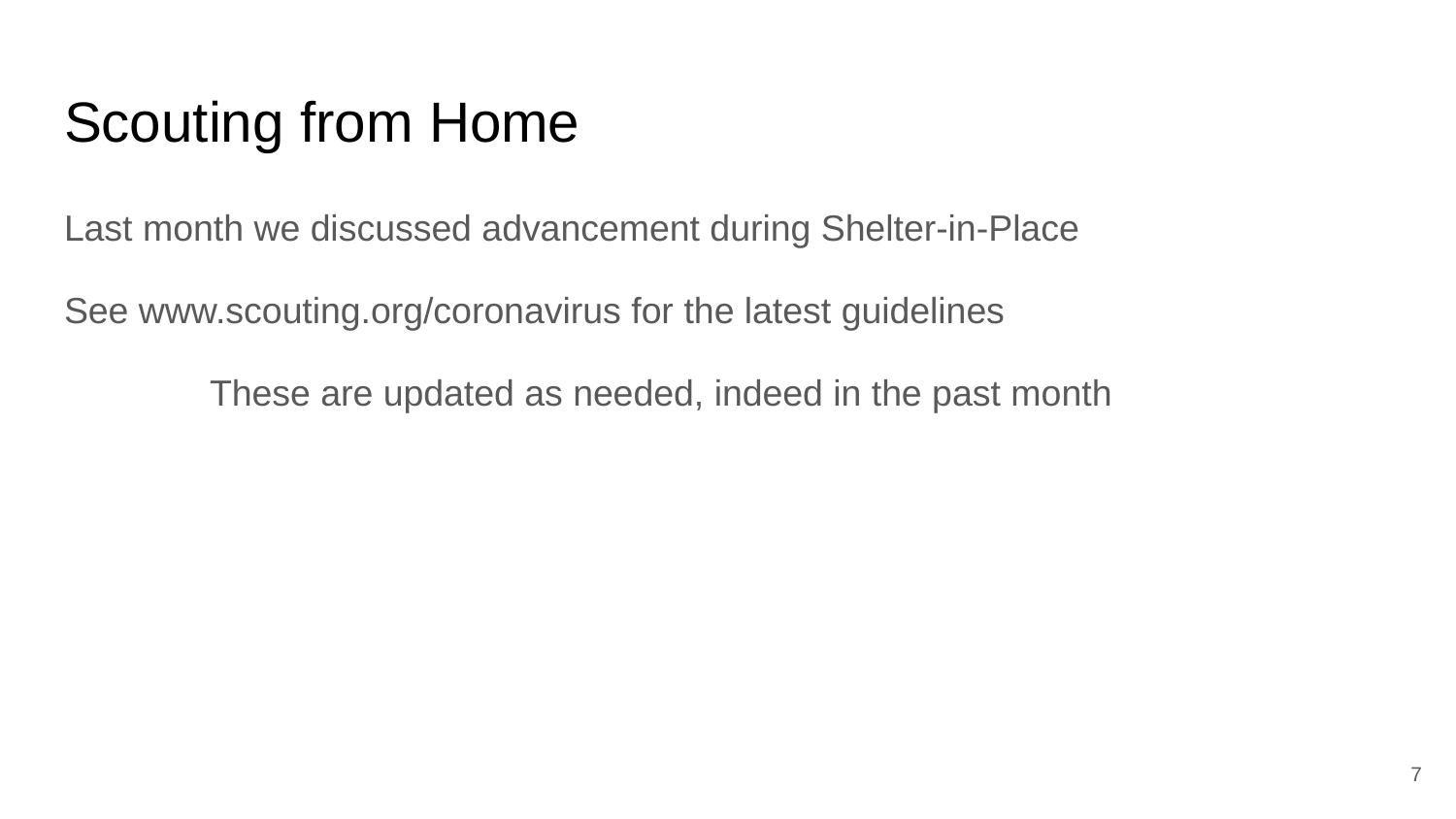

# Scouting from Home
Last month we discussed advancement during Shelter-in-Place
See www.scouting.org/coronavirus for the latest guidelines
	These are updated as needed, indeed in the past month
7